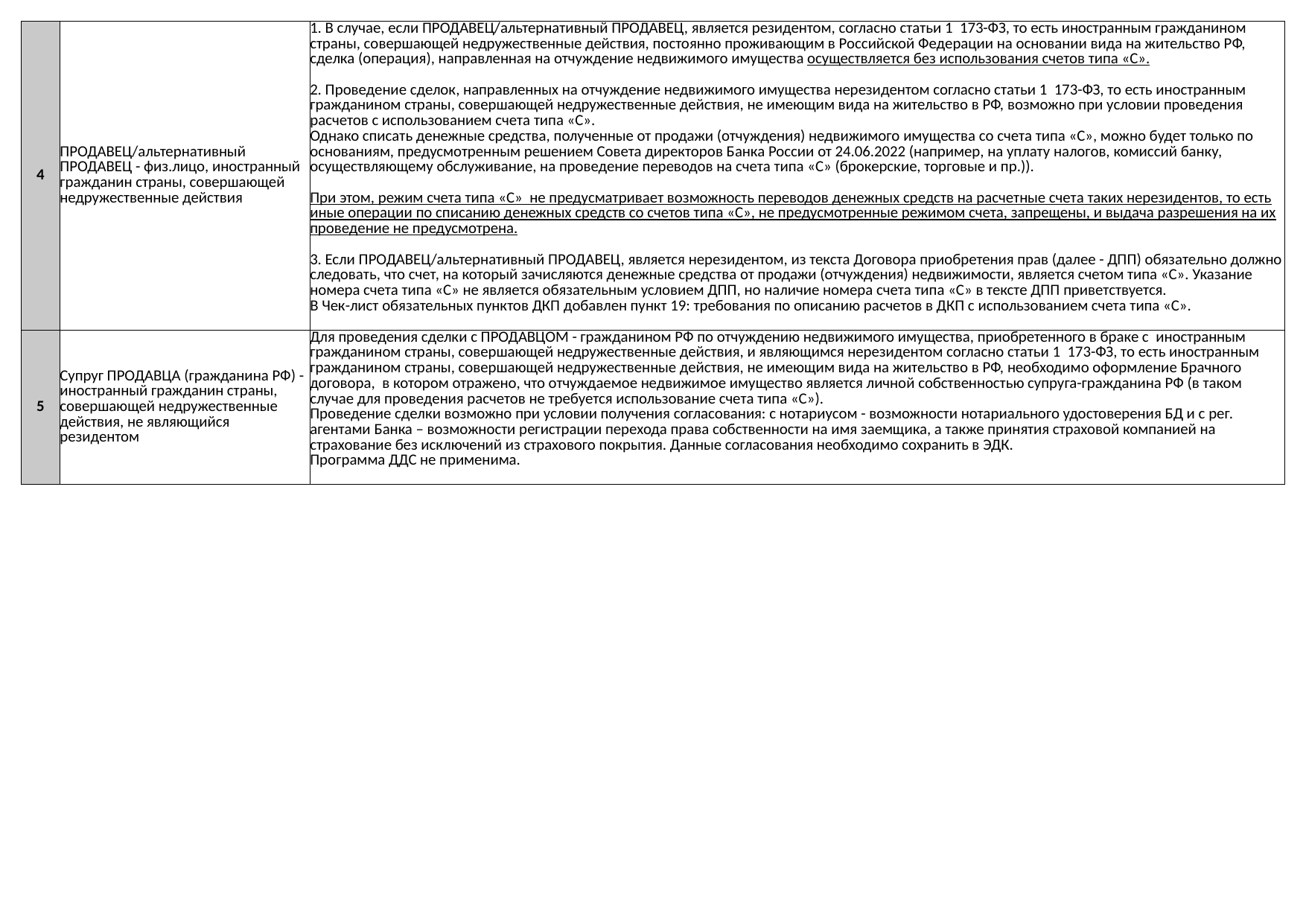

| 4 | ПРОДАВЕЦ/альтернативный ПРОДАВЕЦ - физ.лицо, иностранный гражданин страны, совершающей недружественные действия | 1. В случае, если ПРОДАВЕЦ/альтернативный ПРОДАВЕЦ, является резидентом, согласно статьи 1 173-ФЗ, то есть иностранным гражданином страны, совершающей недружественные действия, постоянно проживающим в Российской Федерации на основании вида на жительство РФ, сделка (операция), направленная на отчуждение недвижимого имущества осуществляется без использования счетов типа «С». 2. Проведение сделок, направленных на отчуждение недвижимого имущества нерезидентом согласно статьи 1 173-ФЗ, то есть иностранным гражданином страны, совершающей недружественные действия, не имеющим вида на жительство в РФ, возможно при условии проведения расчетов с использованием счета типа «С». Однако списать денежные средства, полученные от продажи (отчуждения) недвижимого имущества со счета типа «С», можно будет только по основаниям, предусмотренным решением Совета директоров Банка России от 24.06.2022 (например, на уплату налогов, комиссий банку, осуществляющему обслуживание, на проведение переводов на счета типа «С» (брокерские, торговые и пр.)). При этом, режим счета типа «С»  не предусматривает возможность переводов денежных средств на расчетные счета таких нерезидентов, то есть иные операции по списанию денежных средств со счетов типа «С», не предусмотренные режимом счета, запрещены, и выдача разрешения на их проведение не предусмотрена. 3. Если ПРОДАВЕЦ/альтернативный ПРОДАВЕЦ, является нерезидентом, из текста Договора приобретения прав (далее - ДПП) обязательно должно следовать, что счет, на который зачисляются денежные средства от продажи (отчуждения) недвижимости, является счетом типа «С». Указание номера счета типа «С» не является обязательным условием ДПП, но наличие номера счета типа «С» в тексте ДПП приветствуется. В Чек-лист обязательных пунктов ДКП добавлен пункт 19: требования по описанию расчетов в ДКП с использованием счета типа «С». |
| --- | --- | --- |
| 5 | Супруг ПРОДАВЦА (гражданина РФ) - иностранный гражданин страны, совершающей недружественные действия, не являющийся резидентом | Для проведения сделки с ПРОДАВЦОМ - гражданином РФ по отчуждению недвижимого имущества, приобретенного в браке с иностранным гражданином страны, совершающей недружественные действия, и являющимся нерезидентом согласно статьи 1 173-ФЗ, то есть иностранным гражданином страны, совершающей недружественные действия, не имеющим вида на жительство в РФ, необходимо оформление Брачного договора, в котором отражено, что отчуждаемое недвижимое имущество является личной собственностью супруга-гражданина РФ (в таком случае для проведения расчетов не требуется использование счета типа «С»). Проведение сделки возможно при условии получения согласования: с нотариусом - возможности нотариального удостоверения БД и с рег. агентами Банка – возможности регистрации перехода права собственности на имя заемщика, а также принятия страховой компанией на страхование без исключений из страхового покрытия. Данные согласования необходимо сохранить в ЭДК. Программа ДДС не применима. |